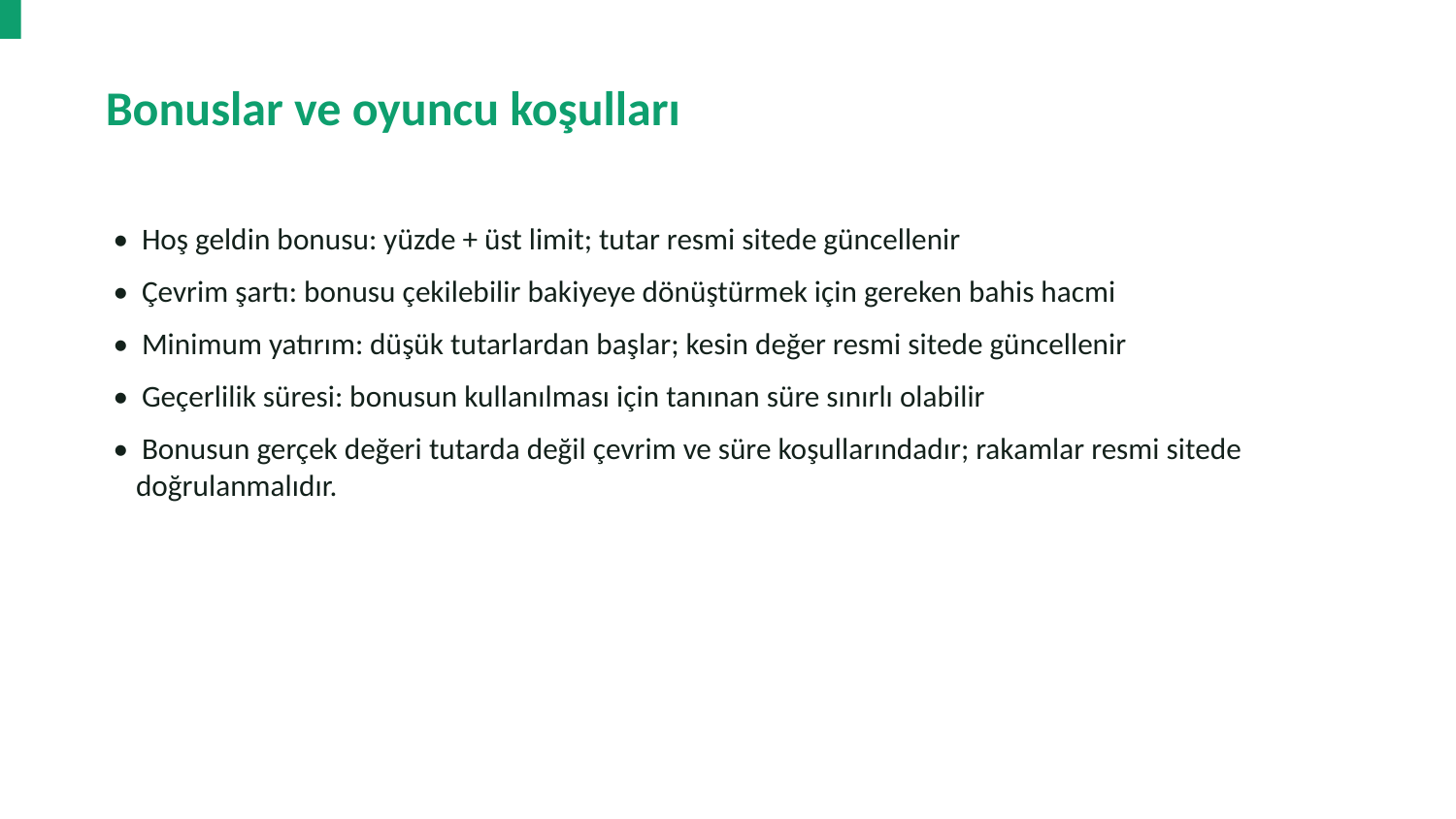

Bonuslar ve oyuncu koşulları
•  Hoş geldin bonusu: yüzde + üst limit; tutar resmi sitede güncellenir
•  Çevrim şartı: bonusu çekilebilir bakiyeye dönüştürmek için gereken bahis hacmi
•  Minimum yatırım: düşük tutarlardan başlar; kesin değer resmi sitede güncellenir
•  Geçerlilik süresi: bonusun kullanılması için tanınan süre sınırlı olabilir
•  Bonusun gerçek değeri tutarda değil çevrim ve süre koşullarındadır; rakamlar resmi sitede doğrulanmalıdır.